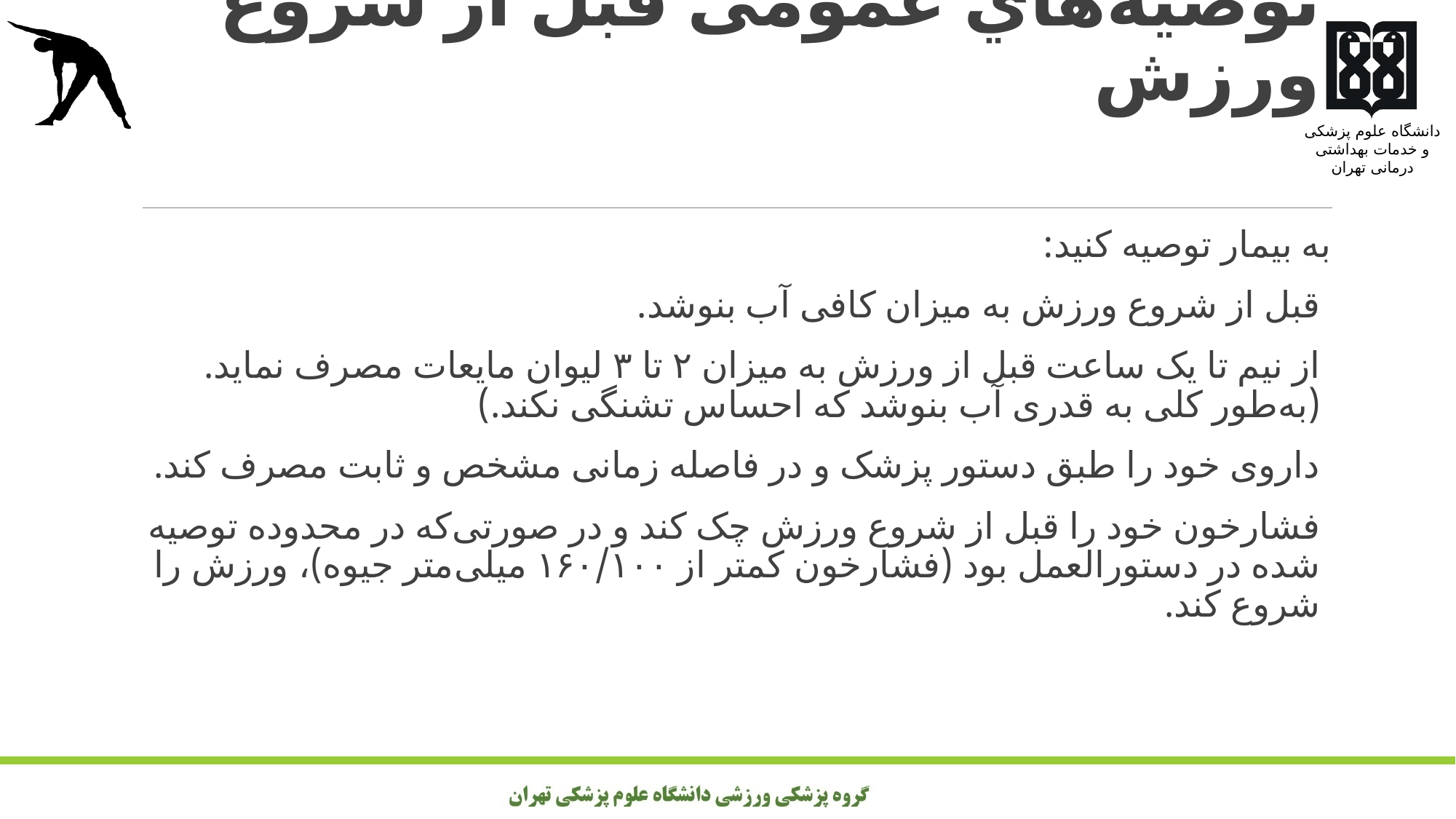

# توصيه‌هاي عمومی قبل از شروع ورزش
به بیمار توصیه کنید:
قبل از شروع ورزش به میزان کافی آب بنوشد.
از نیم تا یک ساعت قبل از ورزش به میزان ۲ تا ۳ لیوان مایعات مصرف نماید.
(به‌طور کلی به قدری آب بنوشد که احساس تشنگی نکند.)
داروی خود را طبق دستور پزشک و در فاصله زمانی مشخص و ثابت مصرف کند.
فشارخون خود را قبل از شروع ورزش چک کند و در صورتی‌که در محدوده توصیه شده در دستورالعمل بود (فشارخون کمتر از ۱۶۰/۱۰۰ میلی‌متر جیوه)، ورزش را شروع کند.